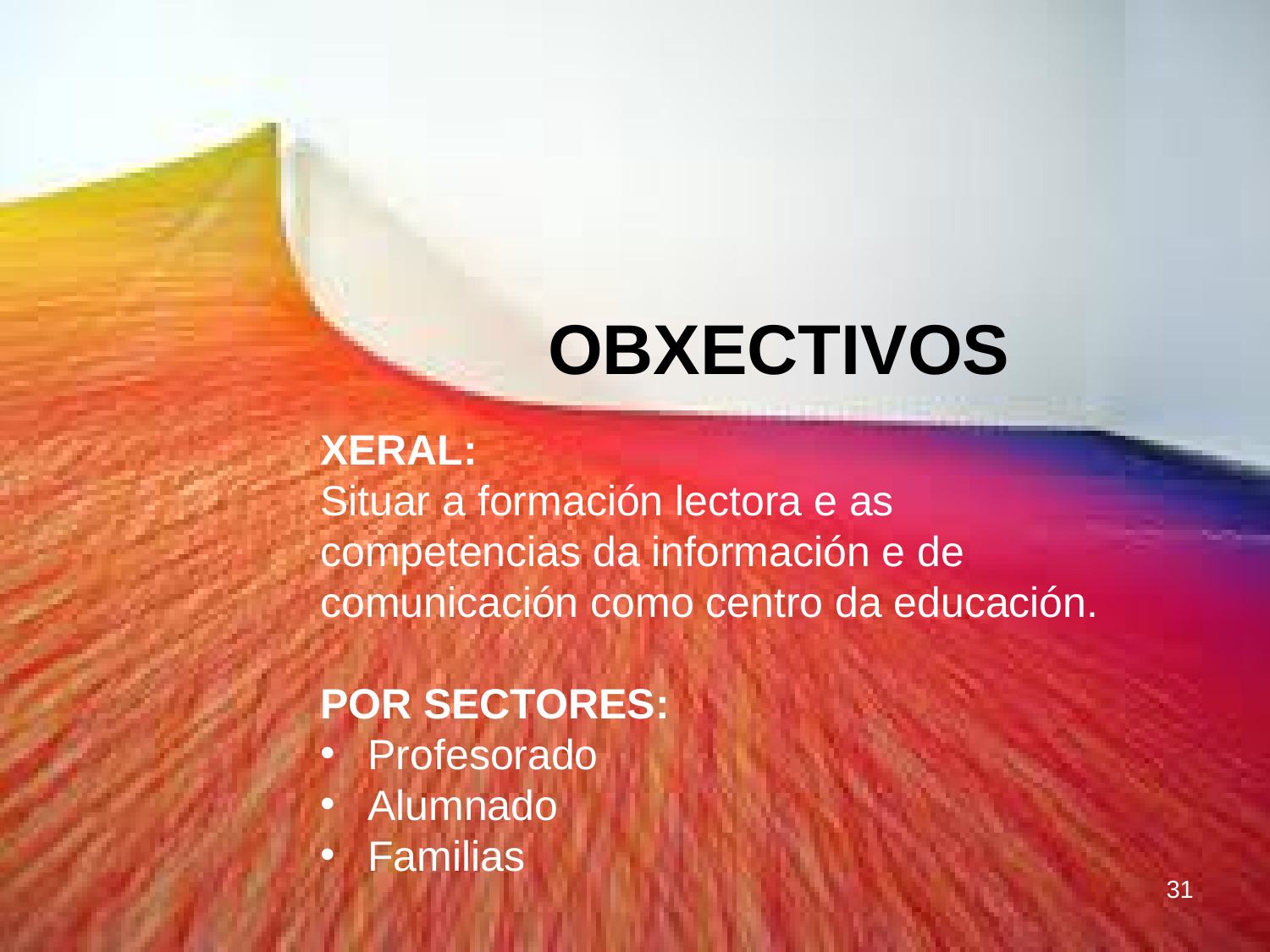

OBXECTIVOS
XERAL:
Situar a formación lectora e as
competencias da información e de
comunicación como centro da educación.

POR SECTORES:
Profesorado
Alumnado
Familias
31